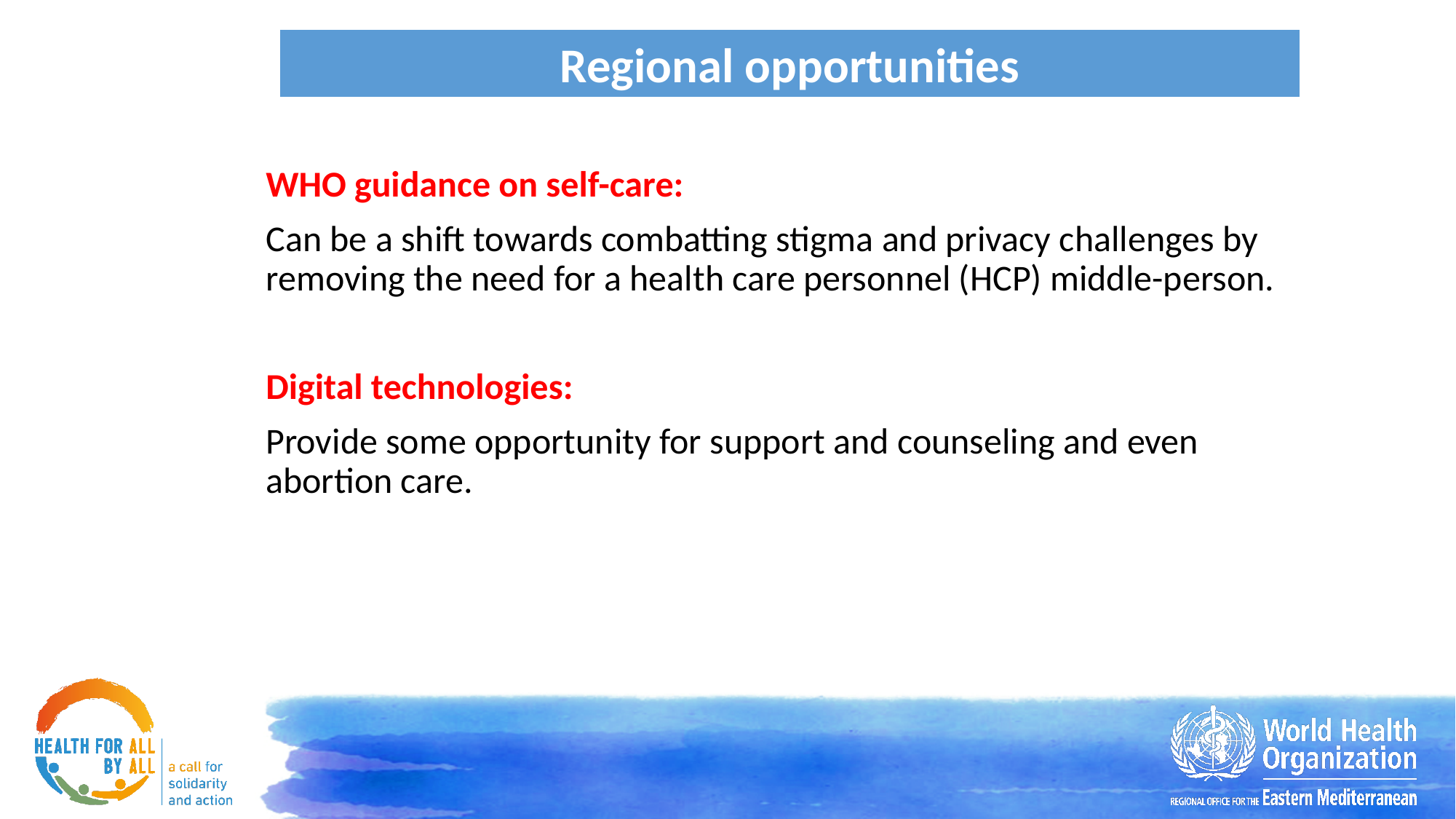

Regional opportunities
WHO guidance on self-care:
Can be a shift towards combatting stigma and privacy challenges by removing the need for a health care personnel (HCP) middle-person.

Digital technologies:
Provide some opportunity for support and counseling and even abortion care.